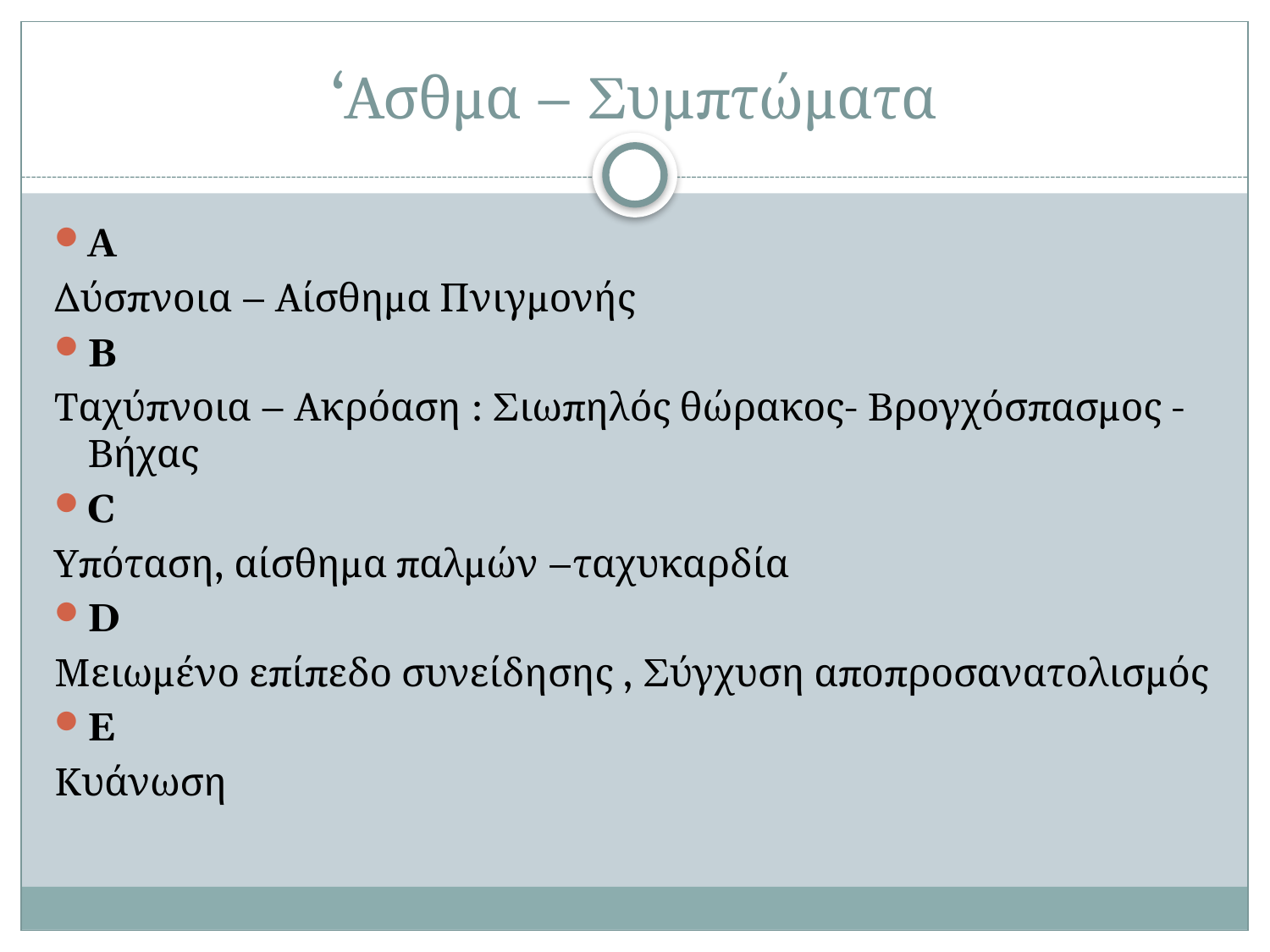

# ‘Ασθμα – Συμπτώματα
Α
Δύσπνοια – Αίσθημα Πνιγμονής
Β
Ταχύπνοια – Ακρόαση : Σιωπηλός θώρακος- Βρογχόσπασμος - Βήχας
C
Yπόταση, αίσθημα παλμών –ταχυκαρδία
D
Mειωμένο επίπεδο συνείδησης , Σύγχυση αποπροσανατολισμός
Ε
Κυάνωση